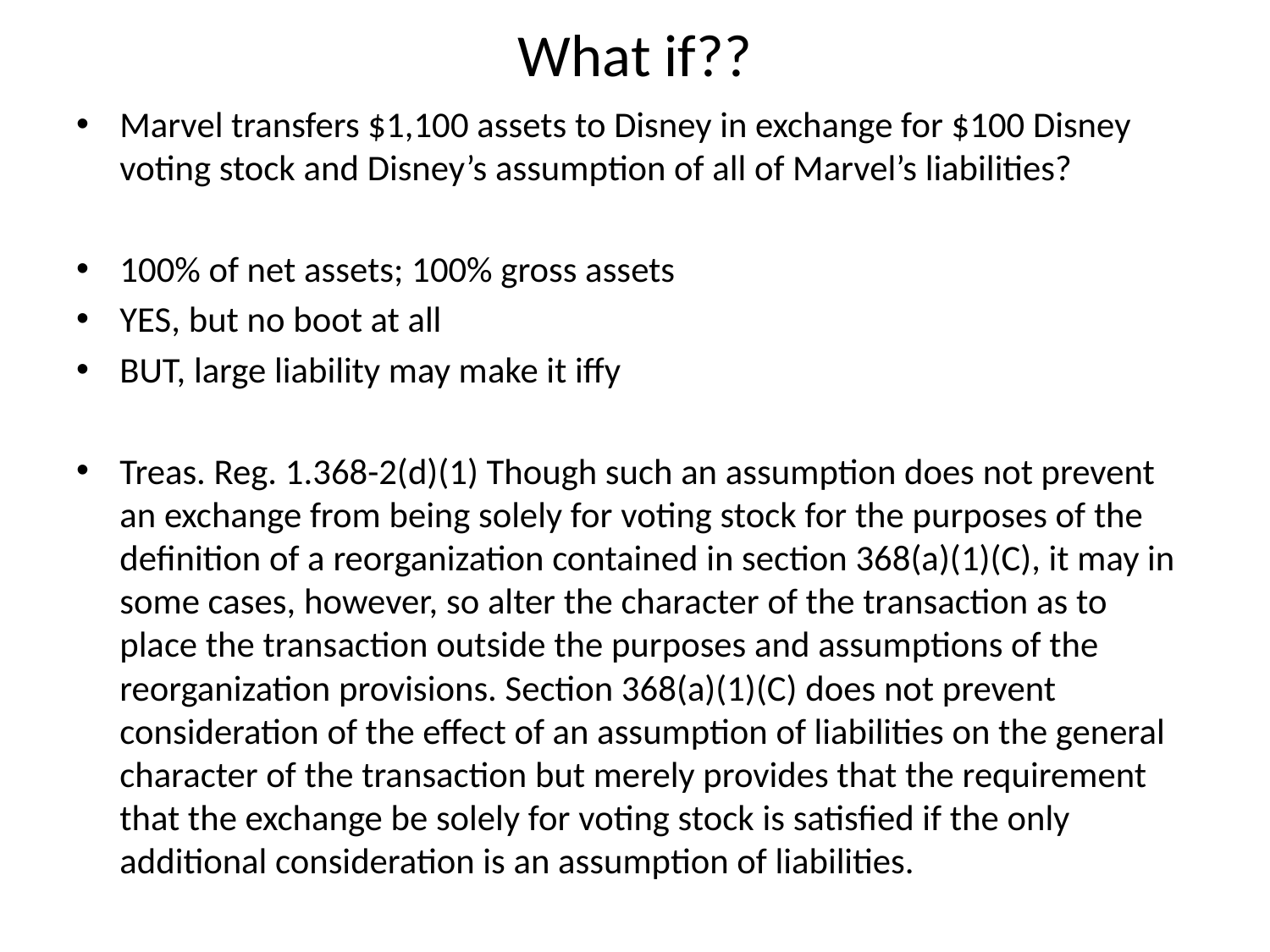

# What if??
Marvel transfers $1,100 assets to Disney in exchange for $100 Disney voting stock and Disney’s assumption of all of Marvel’s liabilities?

100% of net assets; 100% gross assets
YES, but no boot at all
BUT, large liability may make it iffy

Treas. Reg. 1.368-2(d)(1) Though such an assumption does not prevent an exchange from being solely for voting stock for the purposes of the definition of a reorganization contained in section 368(a)(1)(C), it may in some cases, however, so alter the character of the transaction as to place the transaction outside the purposes and assumptions of the reorganization provisions. Section 368(a)(1)(C) does not prevent consideration of the effect of an assumption of liabilities on the general character of the transaction but merely provides that the requirement that the exchange be solely for voting stock is satisfied if the only additional consideration is an assumption of liabilities.